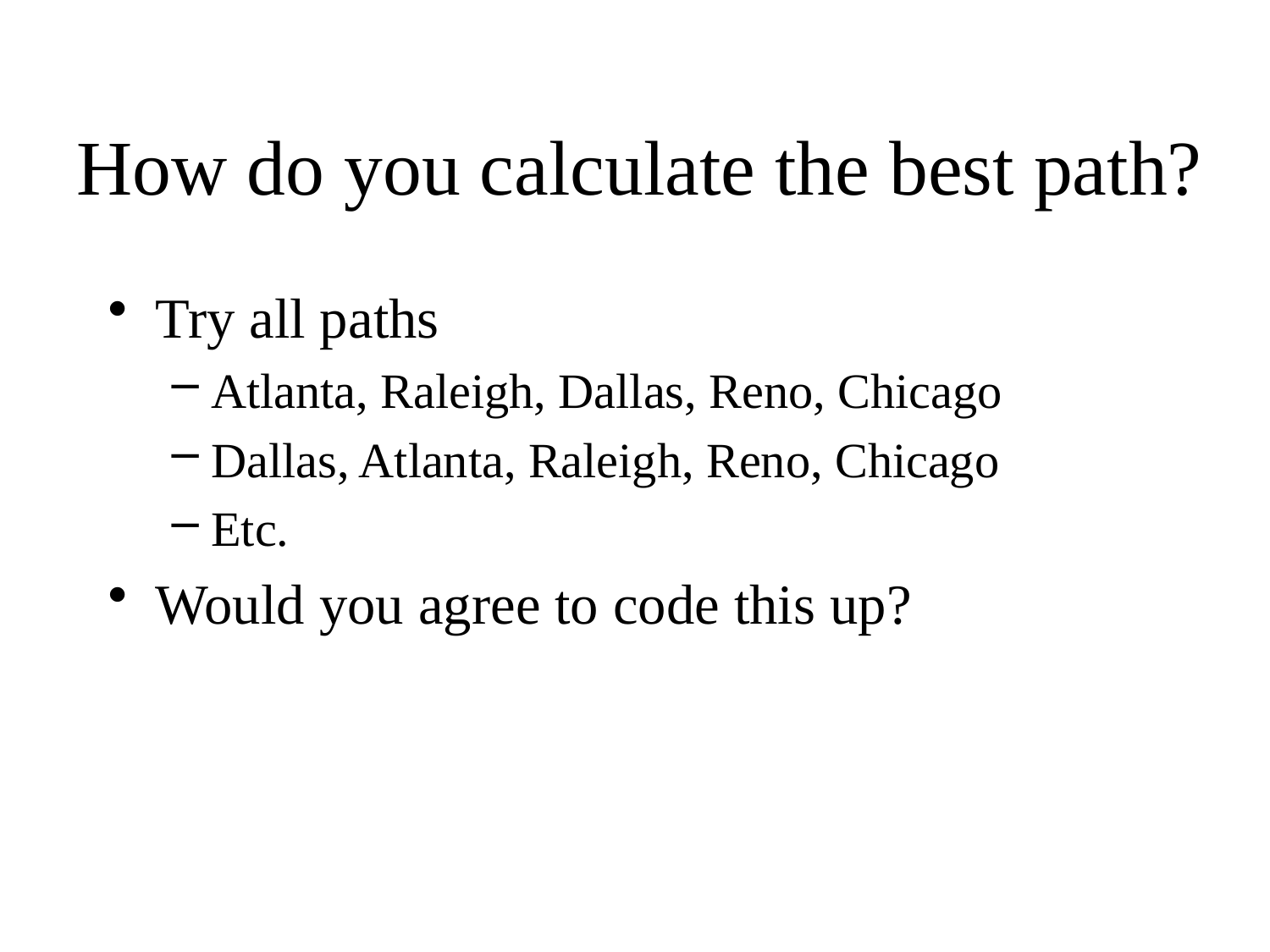

# How do you calculate the best path?
Try all paths
Atlanta, Raleigh, Dallas, Reno, Chicago
Dallas, Atlanta, Raleigh, Reno, Chicago
Etc.
Would you agree to code this up?